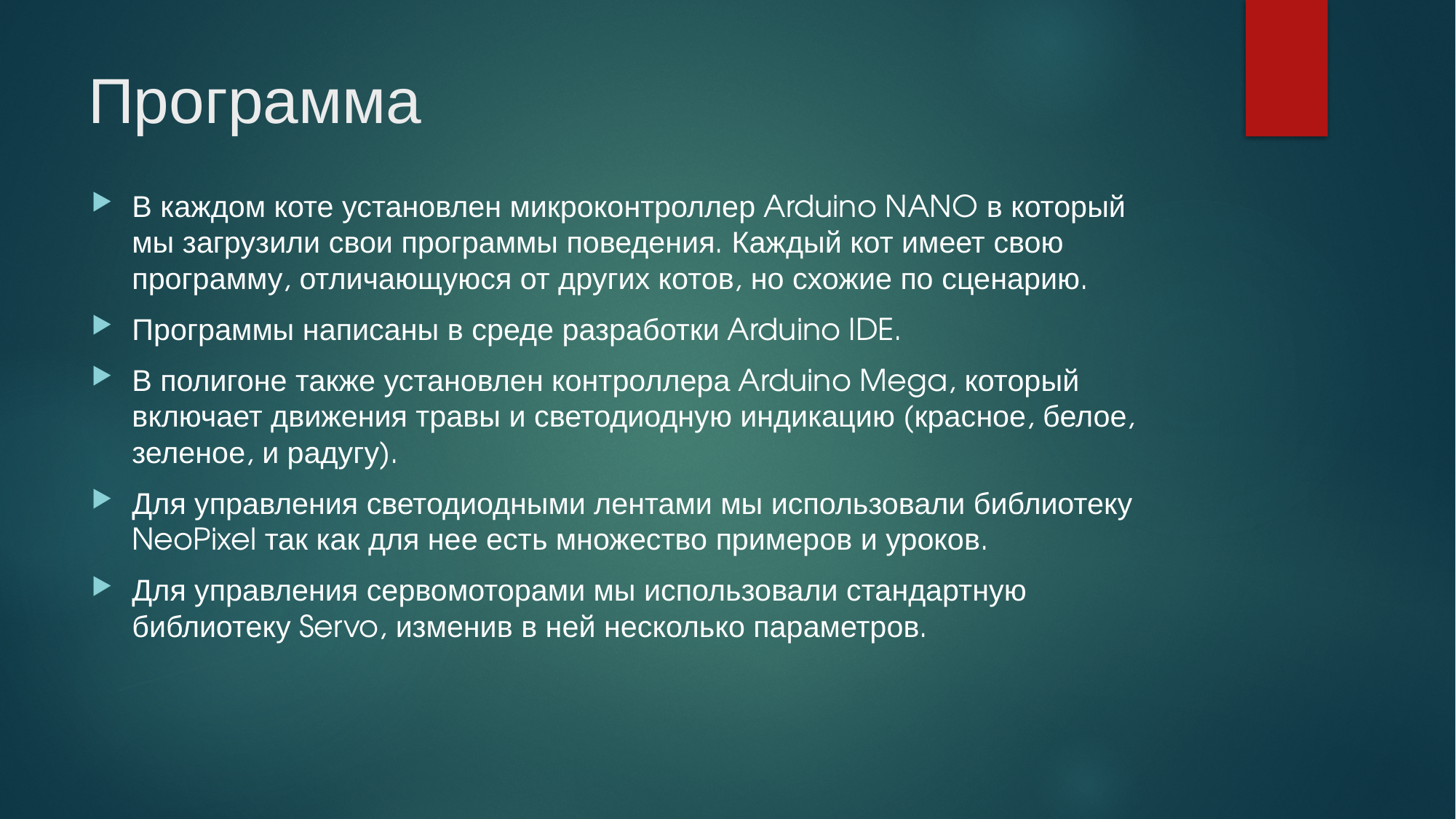

# Программа
В каждом коте установлен микроконтроллер Arduino NANO в который мы загрузили свои программы поведения. Каждый кот имеет свою программу, отличающуюся от других котов, но схожие по сценарию.
Программы написаны в среде разработки Arduino IDE.
В полигоне также установлен контроллера Arduino Mega, который включает движения травы и светодиодную индикацию (красное, белое, зеленое, и радугу).
Для управления светодиодными лентами мы использовали библиотеку NeoPixel так как для нее есть множество примеров и уроков.
Для управления сервомоторами мы использовали стандартную библиотеку Servo, изменив в ней несколько параметров.